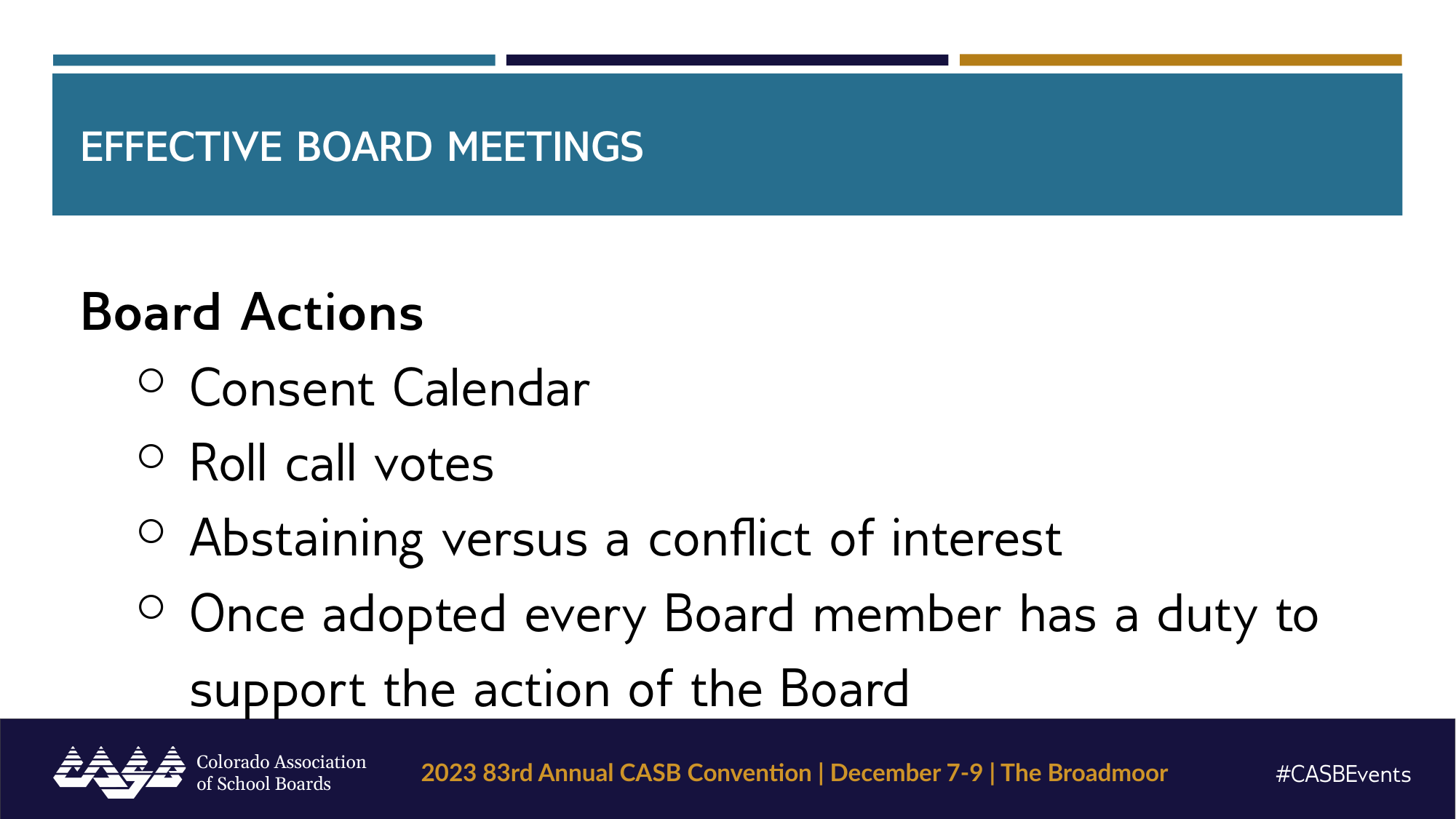

# EFFECTIVE BOARD MEETINGS
Board Actions
Consent Calendar
Roll call votes
Abstaining versus a conflict of interest
Once adopted every Board member has a duty to support the action of the Board